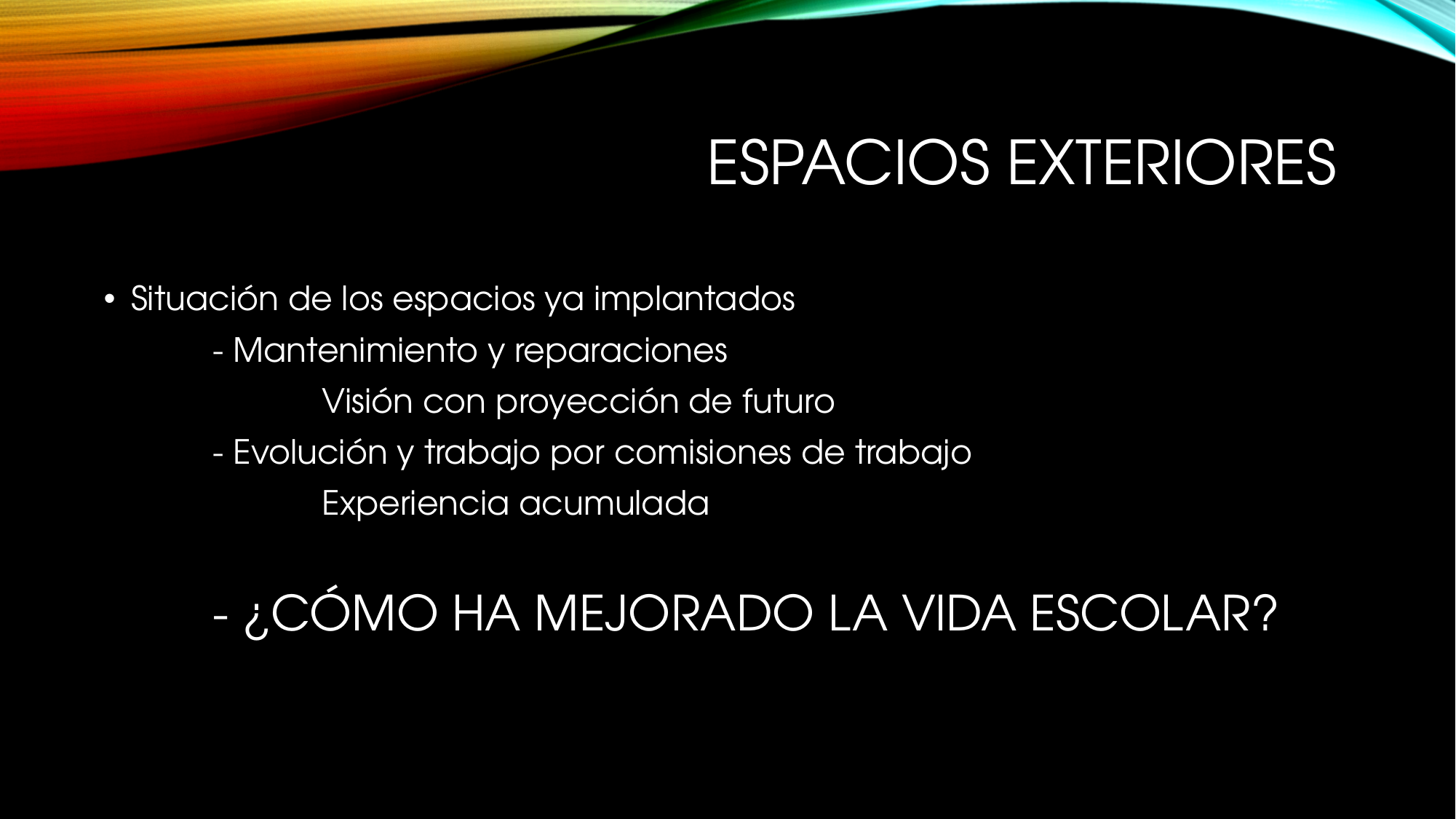

# Espacios exteriores
Situación de los espacios ya implantados
	- Mantenimiento y reparaciones
		Visión con proyección de futuro
	- Evolución y trabajo por comisiones de trabajo
		Experiencia acumulada

	- ¿CÓMO HA MEJORADO LA VIDA ESCOLAR?